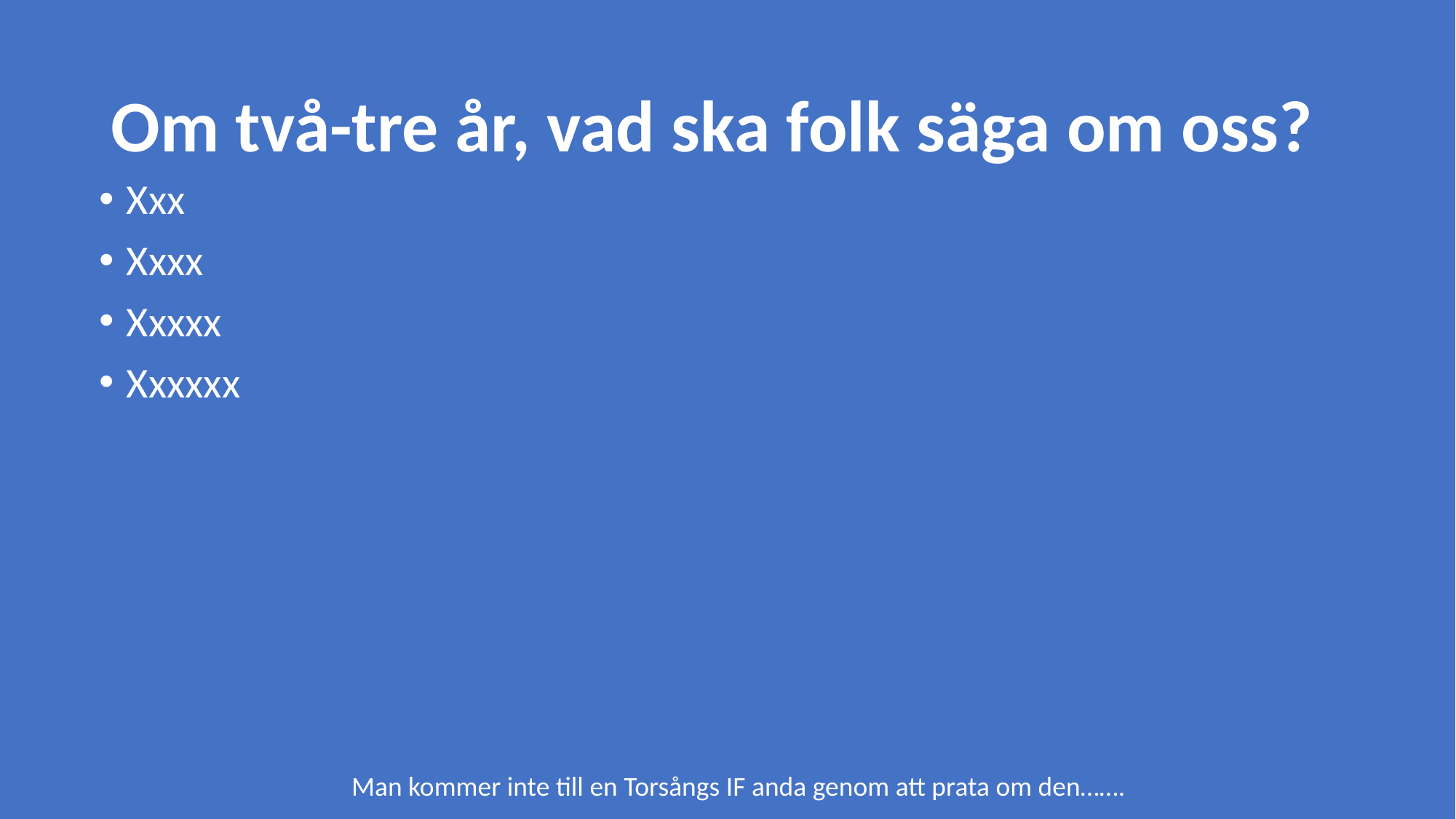

# Om två-tre år, vad ska folk säga om oss?
Xxx
Xxxx
Xxxxx
Xxxxxx

Man kommer inte till en Torsångs IF anda genom att prata om den…….